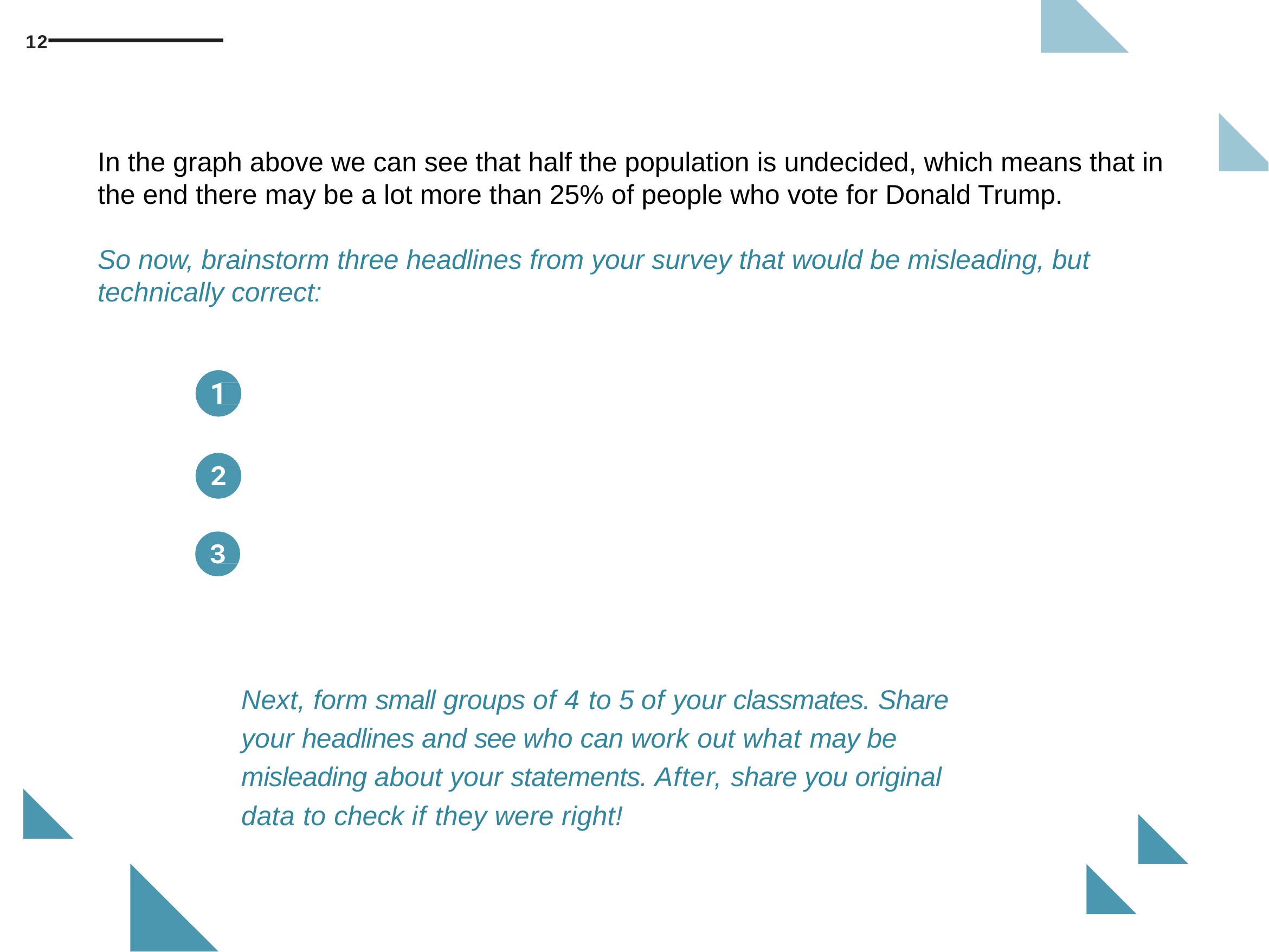

12

In the graph above we can see that half the population is undecided, which means that in the end there may be a lot more than 25% of people who vote for Donald Trump.

So now, brainstorm three headlines from your survey that would be misleading, but technically correct:

Next, form small groups of 4 to 5 of your classmates. Share your headlines and see who can work out what may be misleading about your statements. After, share you original data to check if they were right!